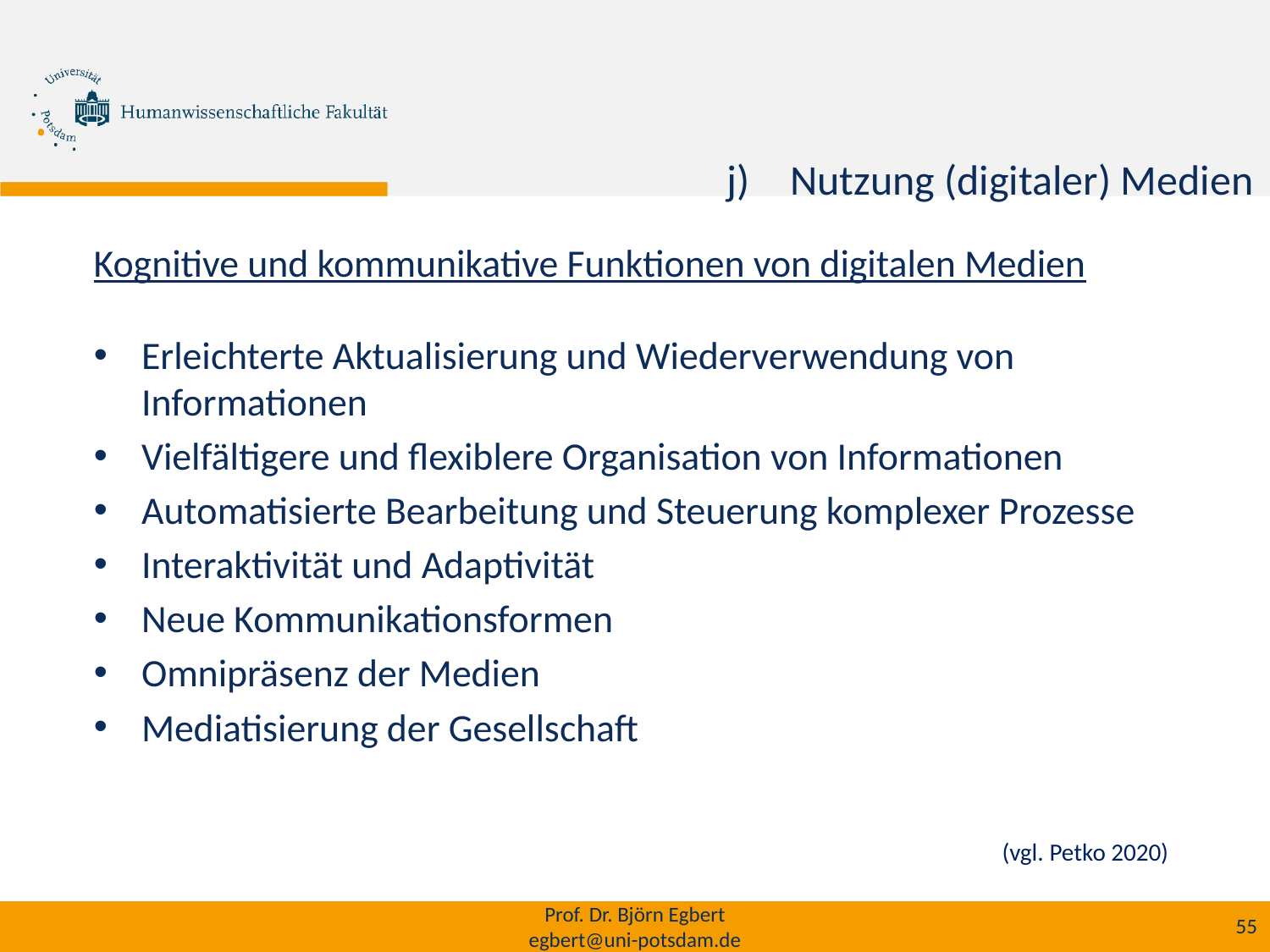

Nutzung (digitaler) Medien
# Kognitive und kommunikative Funktionen von digitalen Medien
Erleichterte Aktualisierung und Wiederverwendung von Informationen
Vielfältigere und flexiblere Organisation von Informationen
Automatisierte Bearbeitung und Steuerung komplexer Prozesse
Interaktivität und Adaptivität
Neue Kommunikationsformen
Omnipräsenz der Medien
Mediatisierung der Gesellschaft
(vgl. Petko 2020)

Prof. Dr. Björn Egbert
egbert@uni-potsdam.de

55